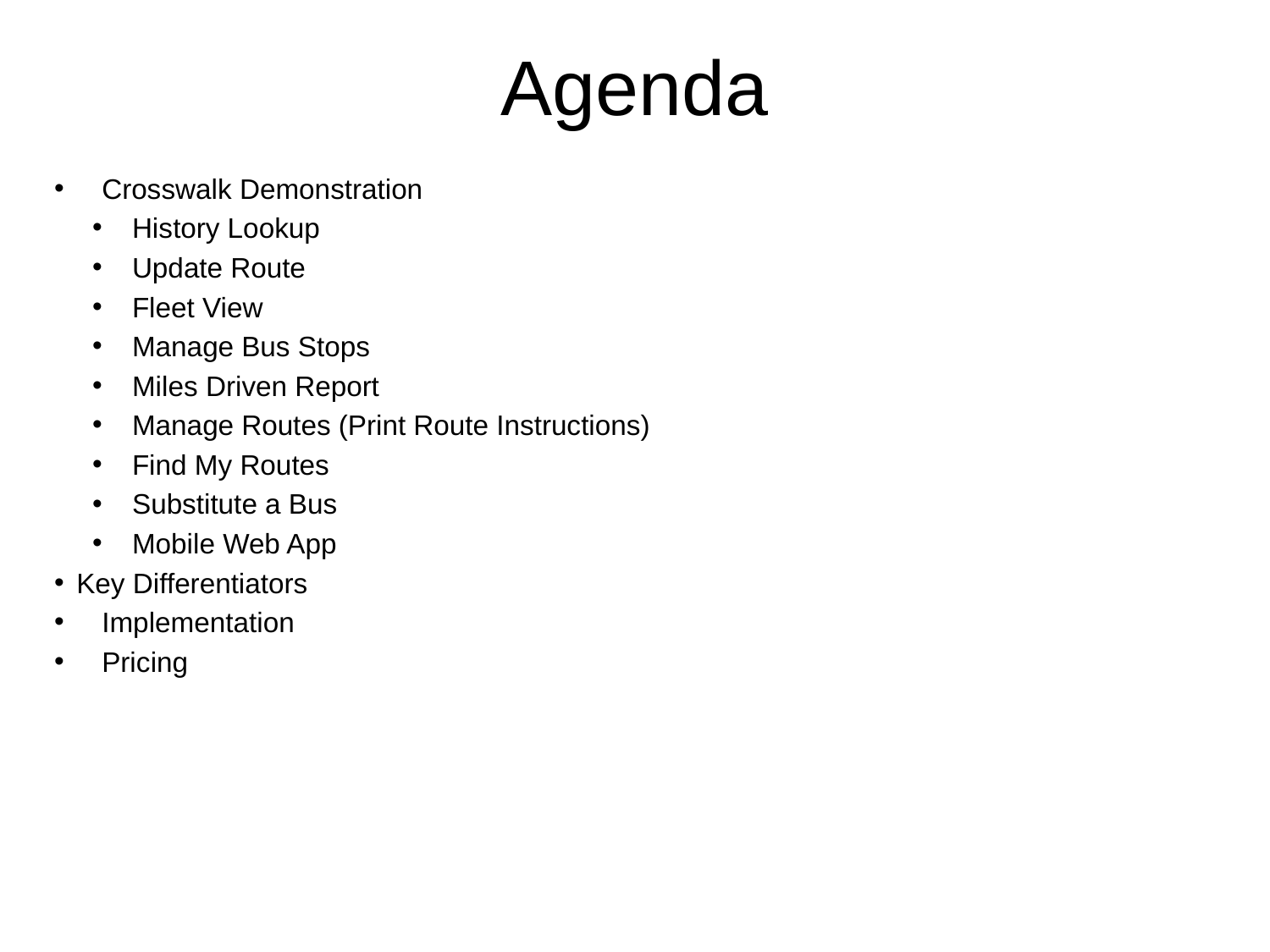

Agenda
Crosswalk Demonstration
History Lookup
Update Route
Fleet View
Manage Bus Stops
Miles Driven Report
Manage Routes (Print Route Instructions)
Find My Routes
Substitute a Bus
Mobile Web App
Key Differentiators
Implementation
Pricing